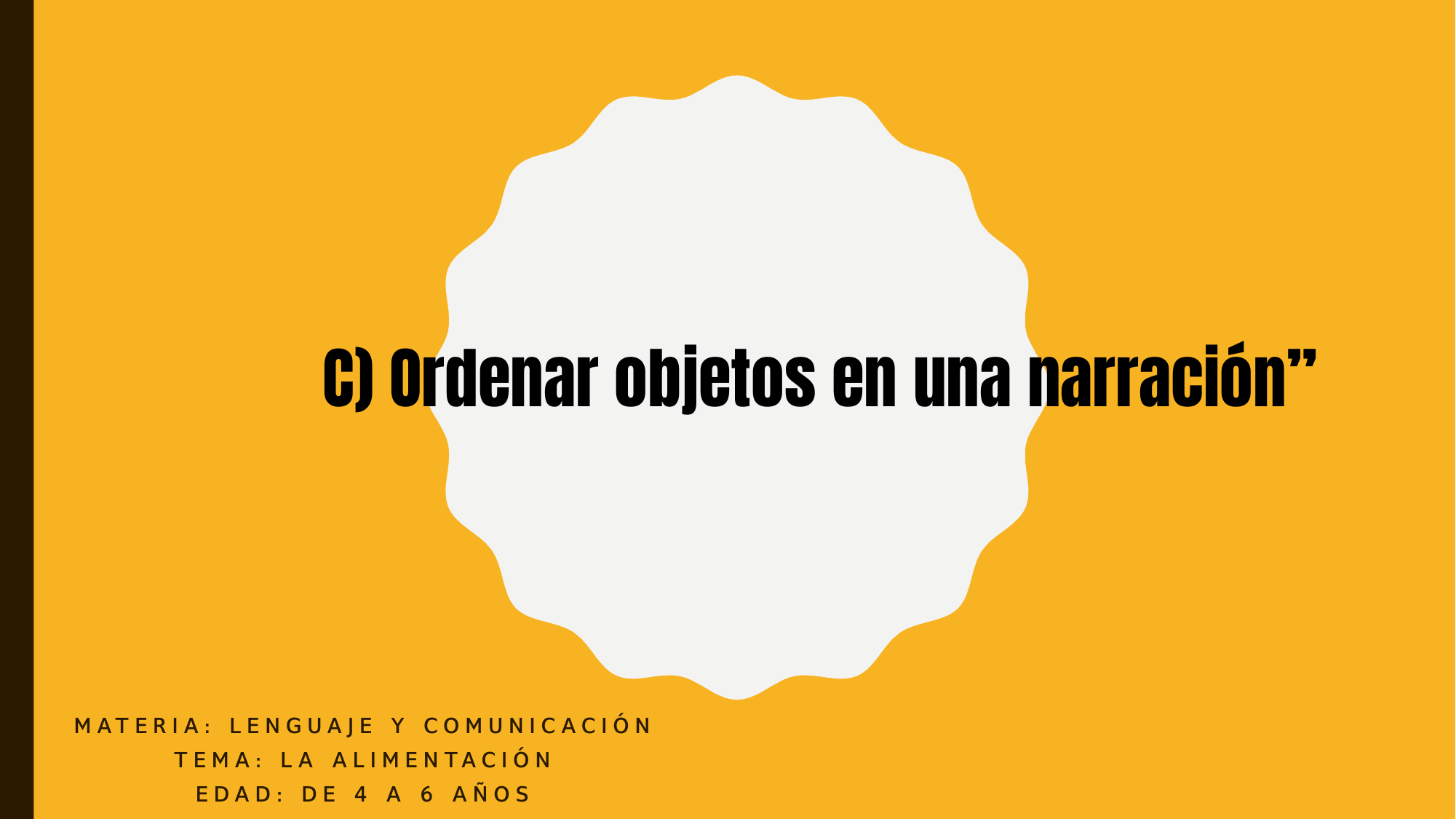

C) Ordenar objetos en una narración”
Materia: Lenguaje y comunicación
Tema: La alimentación
Edad: de 4 a 6 años